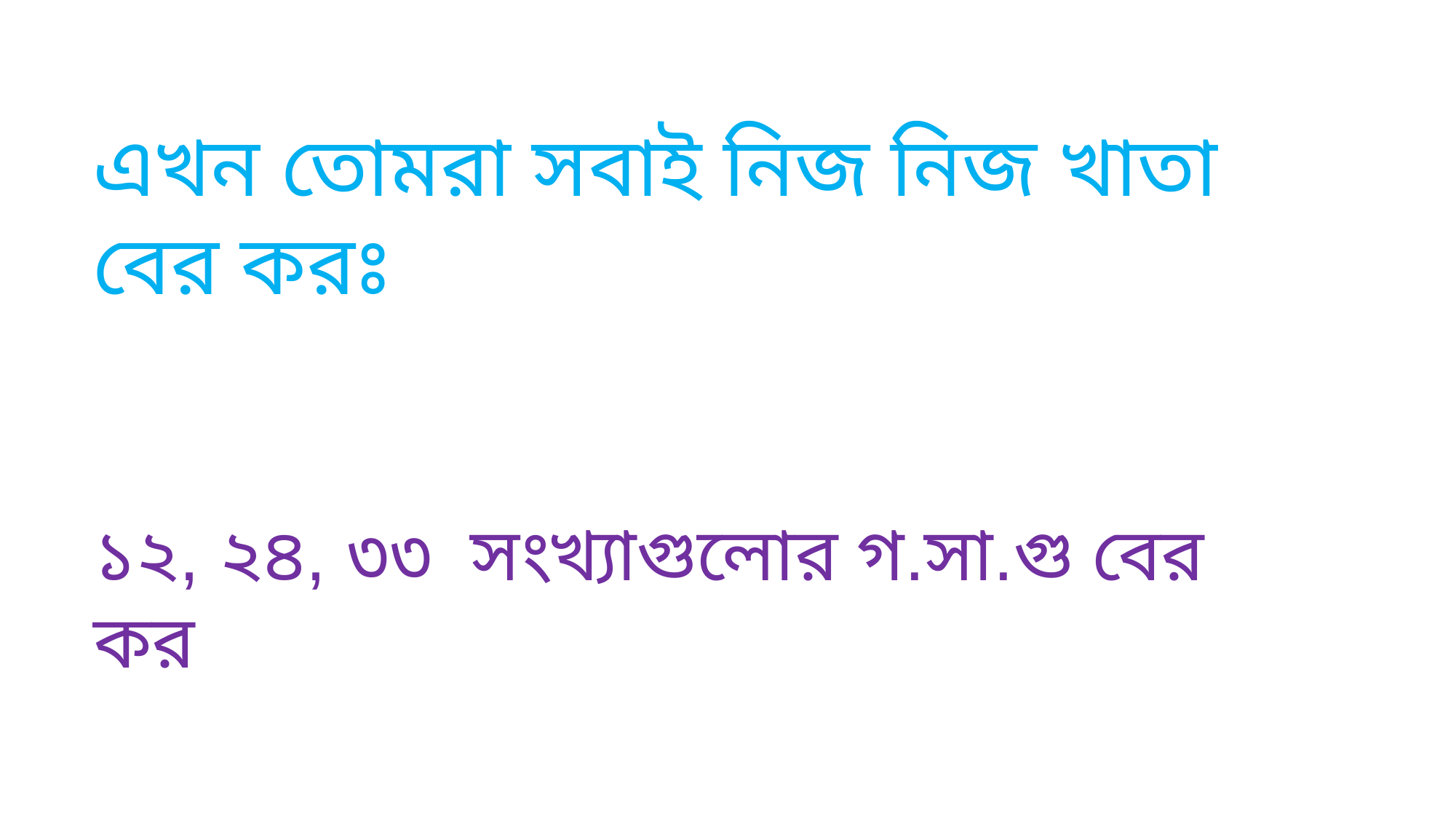

এখন তোমরা সবাই নিজ নিজ খাতা বের করঃ

১২, ২৪, ৩৩  সংখ্যাগুলোর গ.সা.গু বের কর